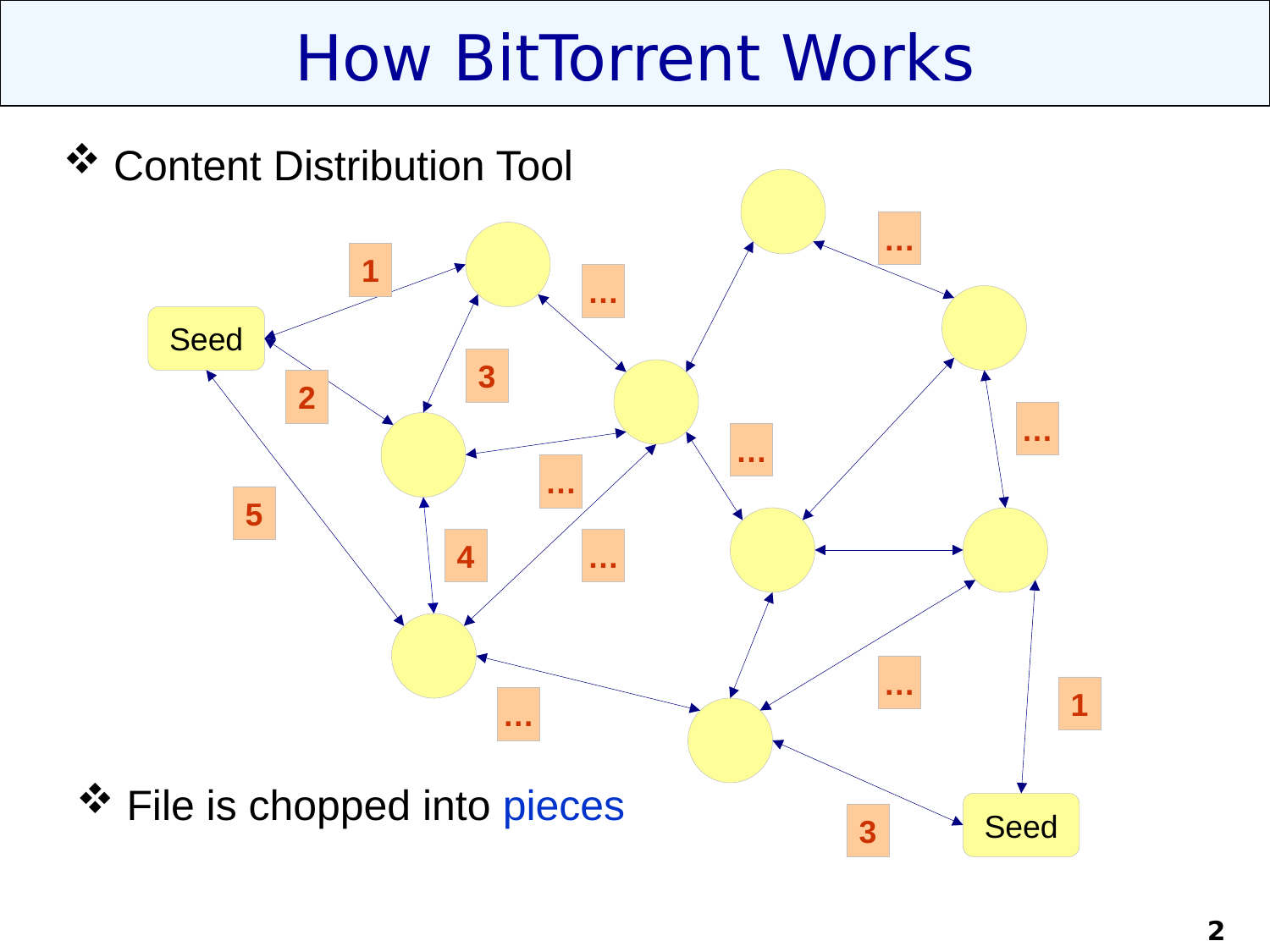

# How BitTorrent Works
 Content Distribution Tool

…

1
…

Seed
3

2
…

…
…
5

4
…

…
1
…

 File is chopped into pieces
Seed
3
2